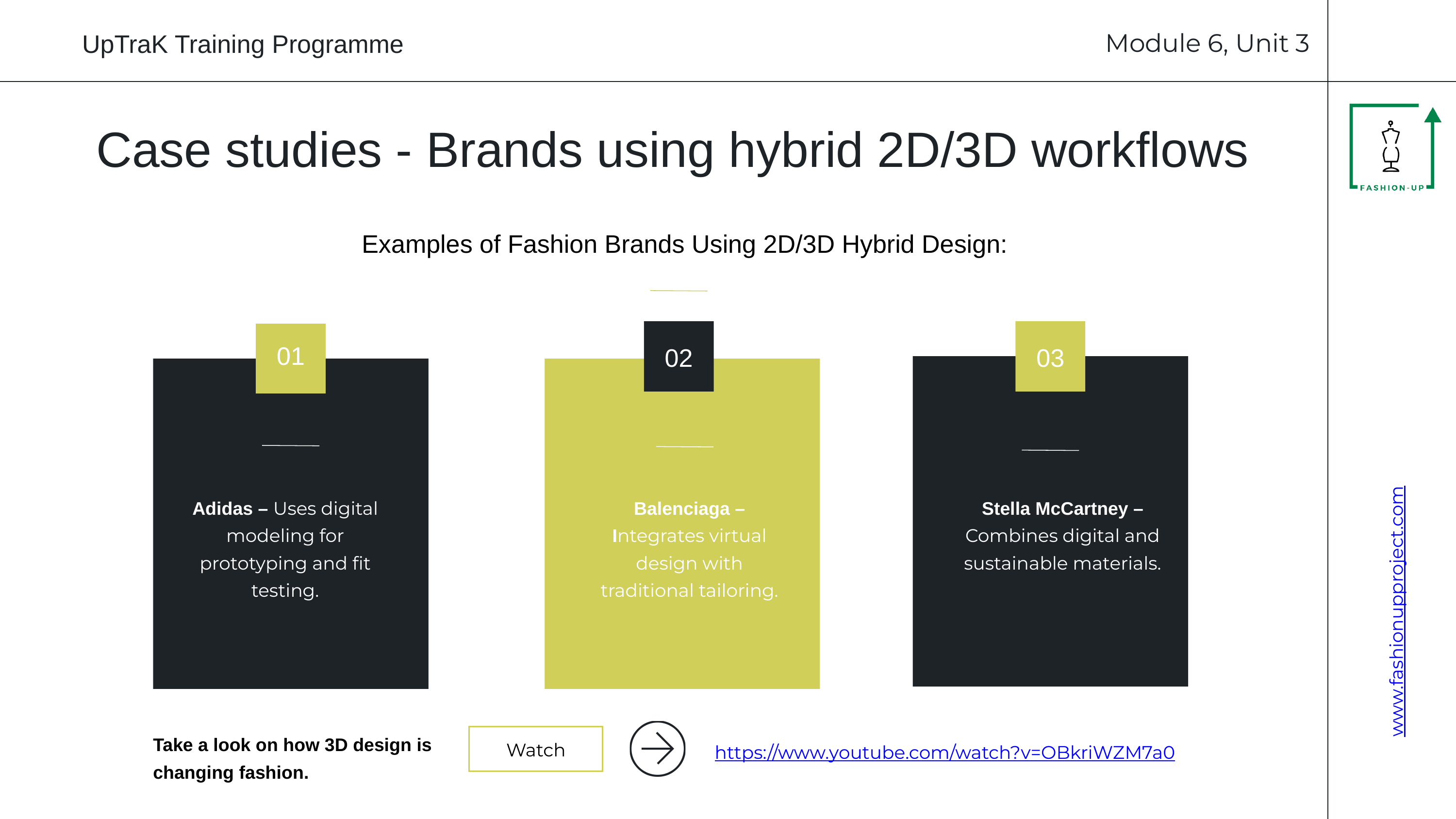

Module 6, Unit 3
UpTraK Training Programme

Case studies - Brands using hybrid 2D/3D workflows
Examples of Fashion Brands Using 2D/3D Hybrid Design:

01
02
03

Adidas – Uses digital modeling for prototyping and fit testing.
Balenciaga – Integrates virtual design with traditional tailoring.
Stella McCartney – Combines digital and sustainable materials.
www.fashionupproject.com

Watch
Take a look on how 3D design is changing fashion.
https://www.youtube.com/watch?v=OBkriWZM7a0